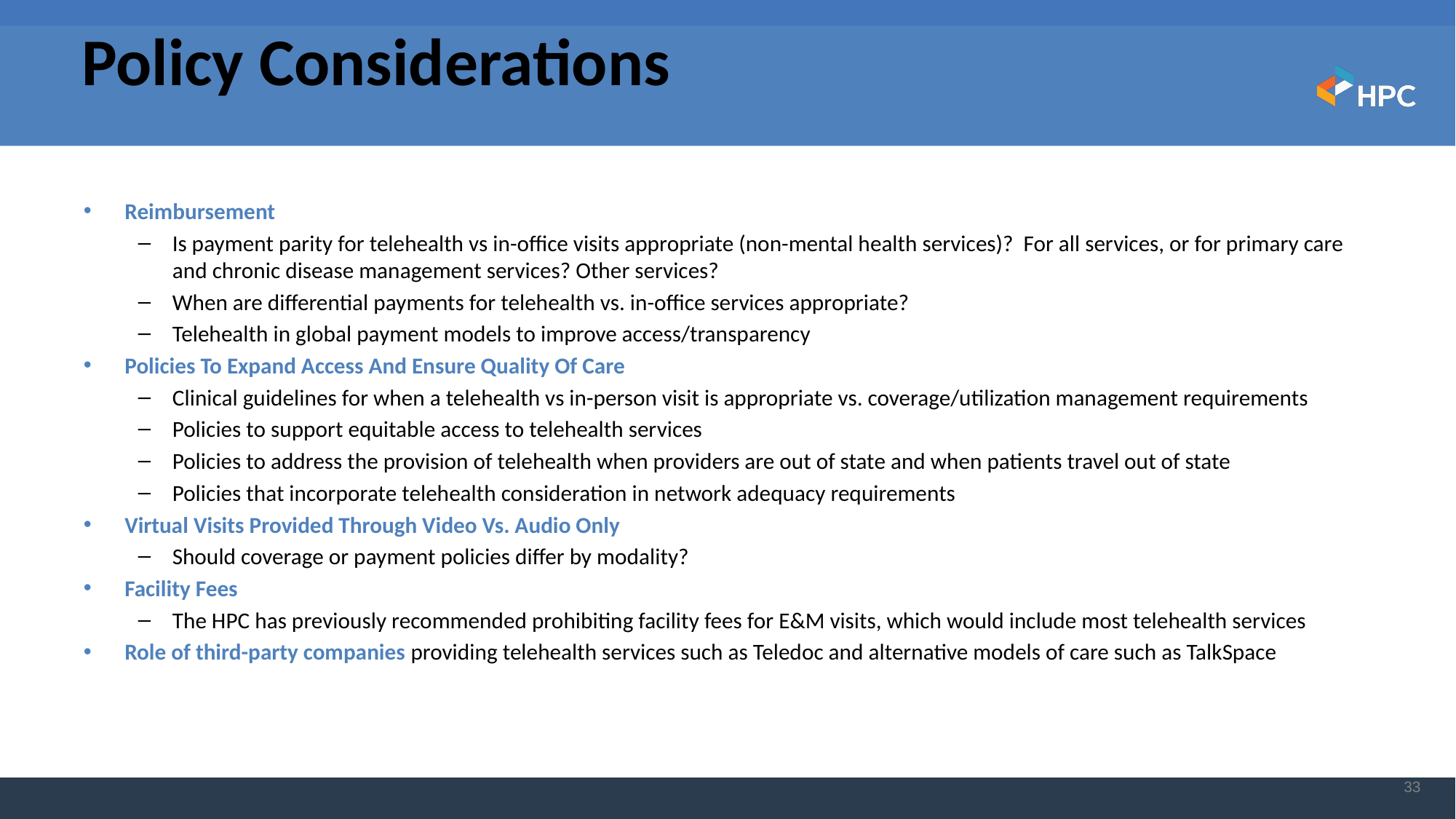

# Policy Considerations
Reimbursement
Is payment parity for telehealth vs in-office visits appropriate (non-mental health services)?  For all services, or for primary care and chronic disease management services? Other services?
When are differential payments for telehealth vs. in-office services appropriate?
Telehealth in global payment models to improve access/transparency
Policies To Expand Access And Ensure Quality Of Care
Clinical guidelines for when a telehealth vs in-person visit is appropriate vs. coverage/utilization management requirements
Policies to support equitable access to telehealth services
Policies to address the provision of telehealth when providers are out of state and when patients travel out of state
Policies that incorporate telehealth consideration in network adequacy requirements
Virtual Visits Provided Through Video Vs. Audio Only
Should coverage or payment policies differ by modality?
Facility Fees
The HPC has previously recommended prohibiting facility fees for E&M visits, which would include most telehealth services
Role of third-party companies providing telehealth services such as Teledoc and alternative models of care such as TalkSpace
33